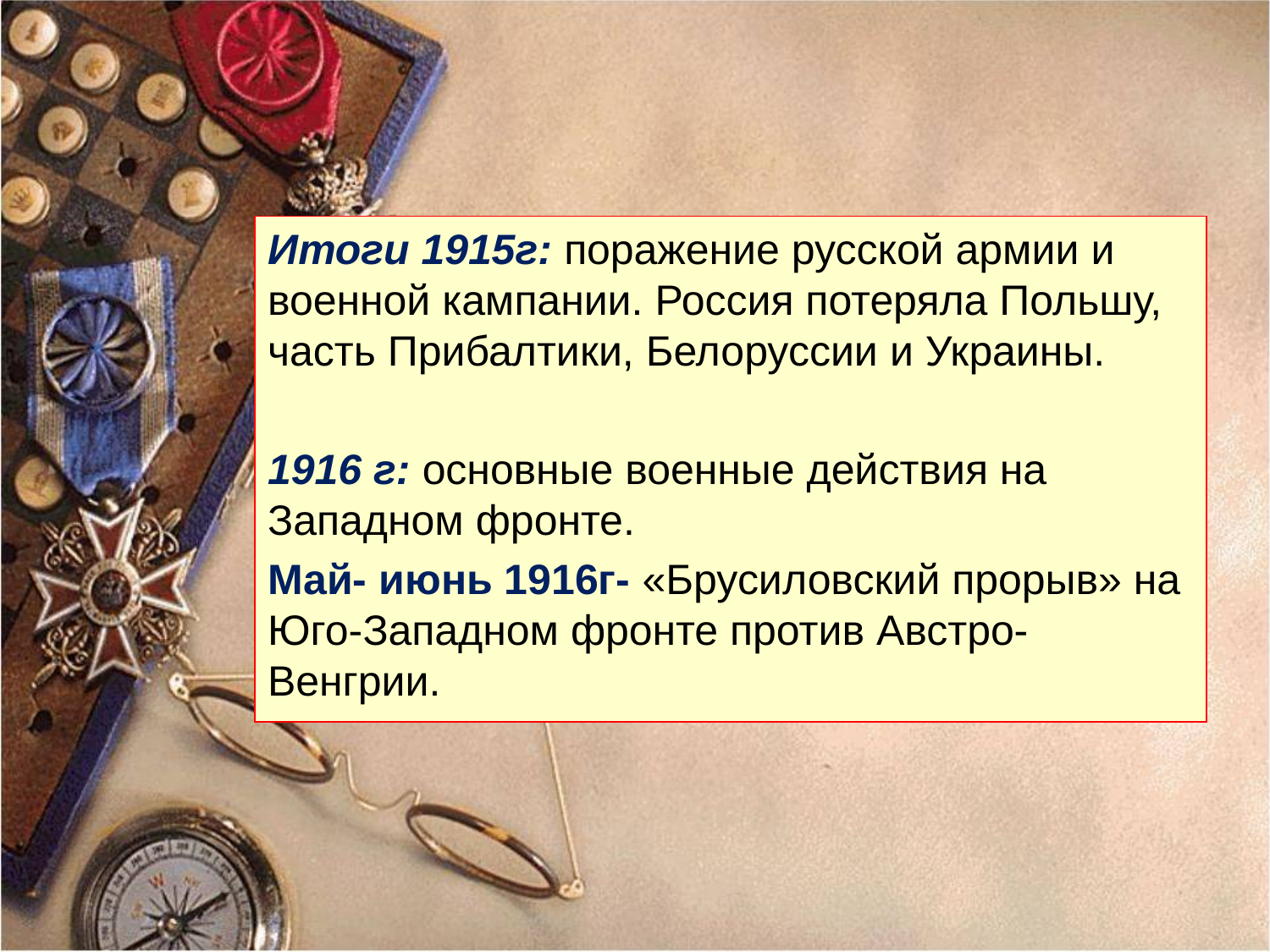

#
Итоги 1915г: поражение русской армии и военной кампании. Россия потеряла Польшу, часть Прибалтики, Белоруссии и Украины.

1916 г: основные военные действия на Западном фронте.
Май- июнь 1916г- «Брусиловский прорыв» на Юго-Западном фронте против Австро- Венгрии.